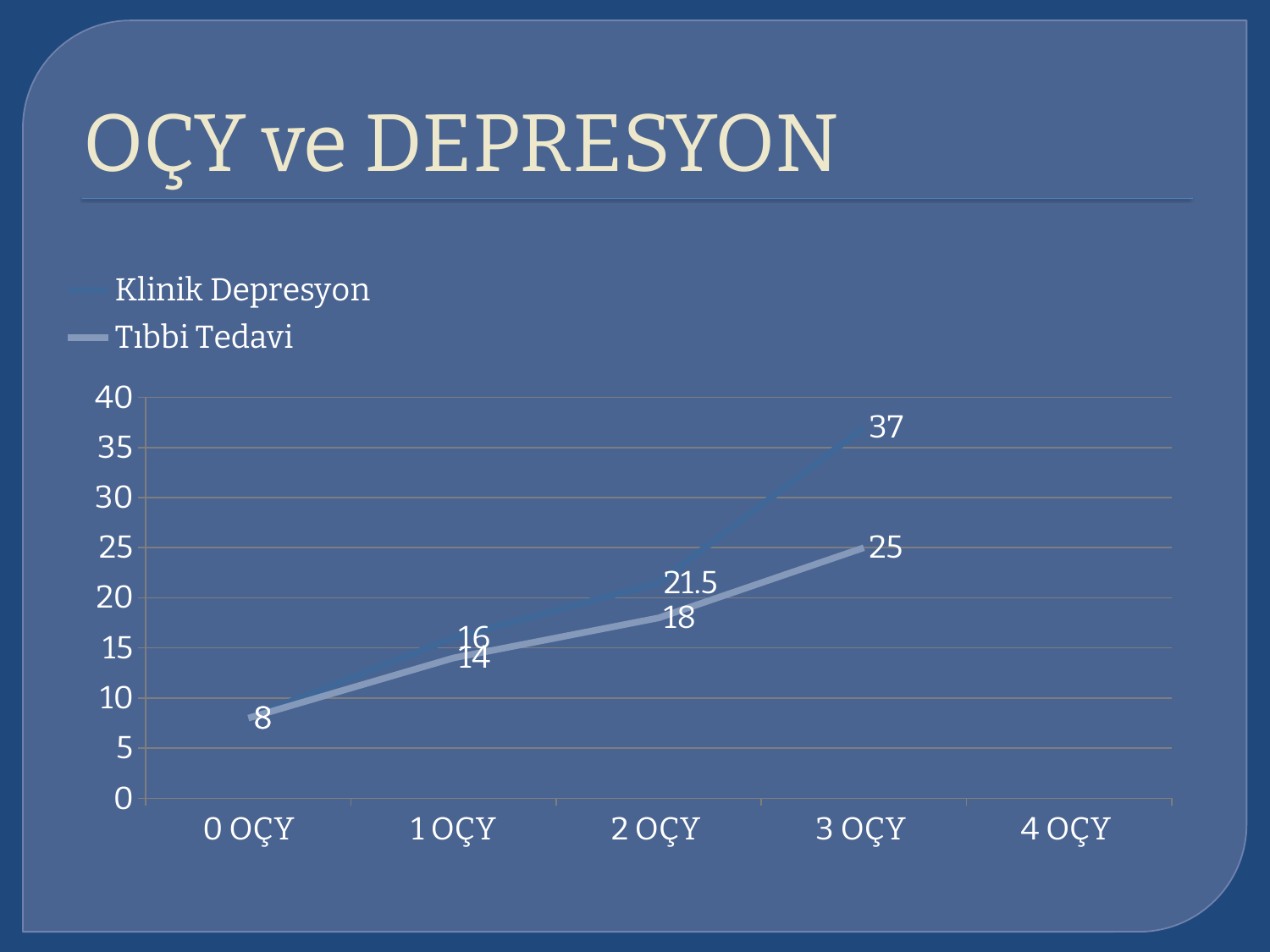

# OÇY ve DEPRESYON

### Chart

| Category | Klinik Depresyon | Tıbbi Tedavi  |
|---|---|---|
| 0 OÇY | 8.0 | 8.0 |
| 1 OÇY | 16.0 | 14.0 |
| 2 OÇY  | 21.5 | 18.0 |
| 3 OÇY  | 37.0 | 25.0 |
| 4 OÇY  | None | None |